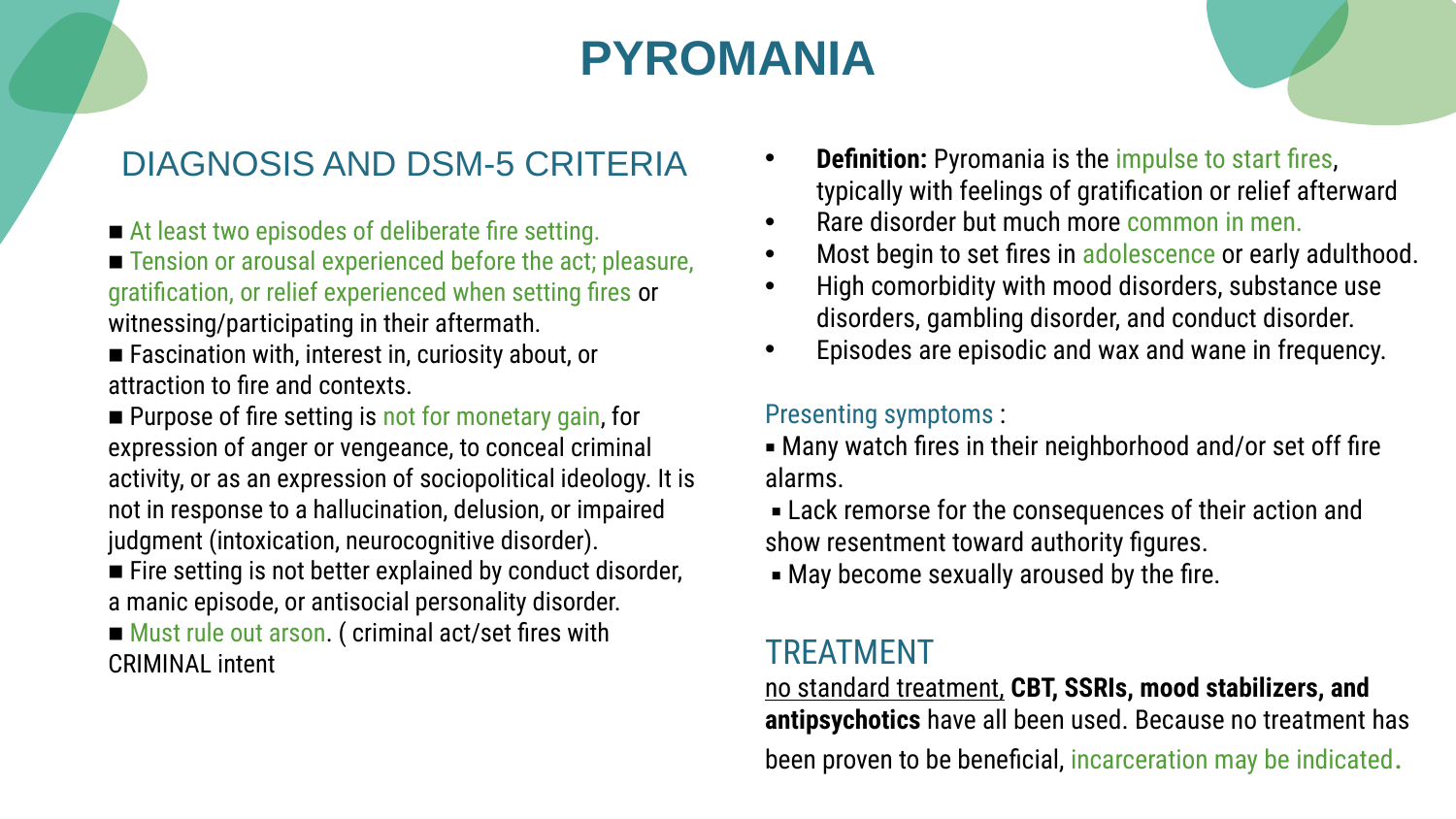

# PYROMANIA
DIAGNOSIS AND DSM-5 CRITERIA

■ At least two episodes of deliberate fire setting.
■ Tension or arousal experienced before the act; pleasure, gratification, or relief experienced when setting fires or witnessing/participating in their aftermath.
■ Fascination with, interest in, curiosity about, or attraction to fire and contexts.
■ Purpose of fire setting is not for monetary gain, for expression of anger or vengeance, to conceal criminal activity, or as an expression of sociopolitical ideology. It is not in response to a hallucination, delusion, or impaired judgment (intoxication, neurocognitive disorder).
■ Fire setting is not better explained by conduct disorder, a manic episode, or antisocial personality disorder.
■ Must rule out arson. ( criminal act/set fires with CRIMINAL intent
Definition: Pyromania is the impulse to start fires, typically with feelings of gratification or relief afterward
Rare disorder but much more common in men.
Most begin to set fires in adolescence or early adulthood.
High comorbidity with mood disorders, substance use disorders, gambling disorder, and conduct disorder.
Episodes are episodic and wax and wane in frequency.

Presenting symptoms :
▪ Many watch fires in their neighborhood and/or set off fire alarms.
 ▪ Lack remorse for the consequences of their action and show resentment toward authority figures.
 ▪ May become sexually aroused by the fire.

TREATMENT
no standard treatment, CBT, SSRIs, mood stabilizers, and antipsychotics have all been used. Because no treatment has been proven to be beneficial, incarceration may be indicated.